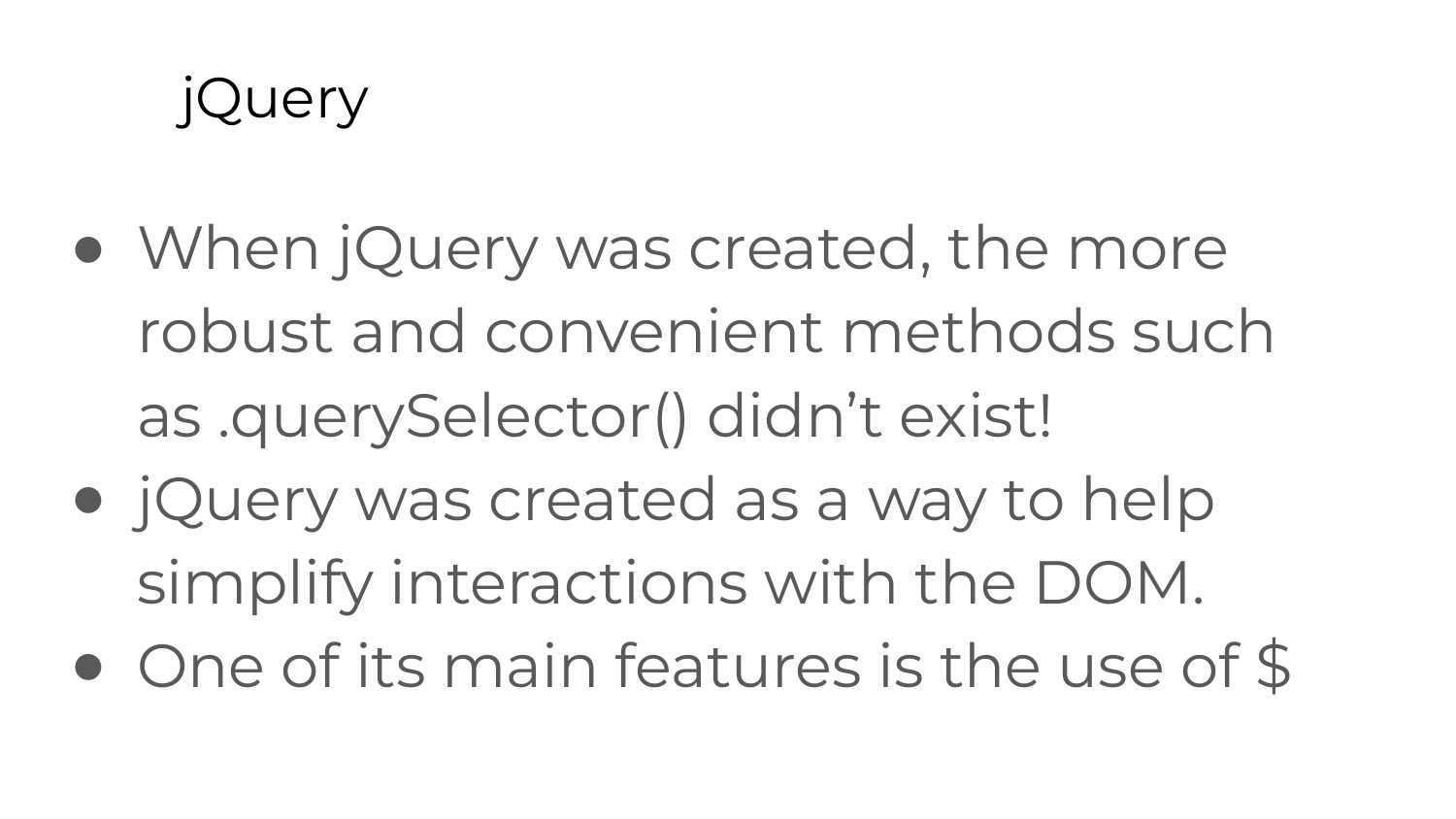

# jQuery
When jQuery was created, the more robust and convenient methods such as .querySelector() didn’t exist!
jQuery was created as a way to help simplify interactions with the DOM.
One of its main features is the use of $